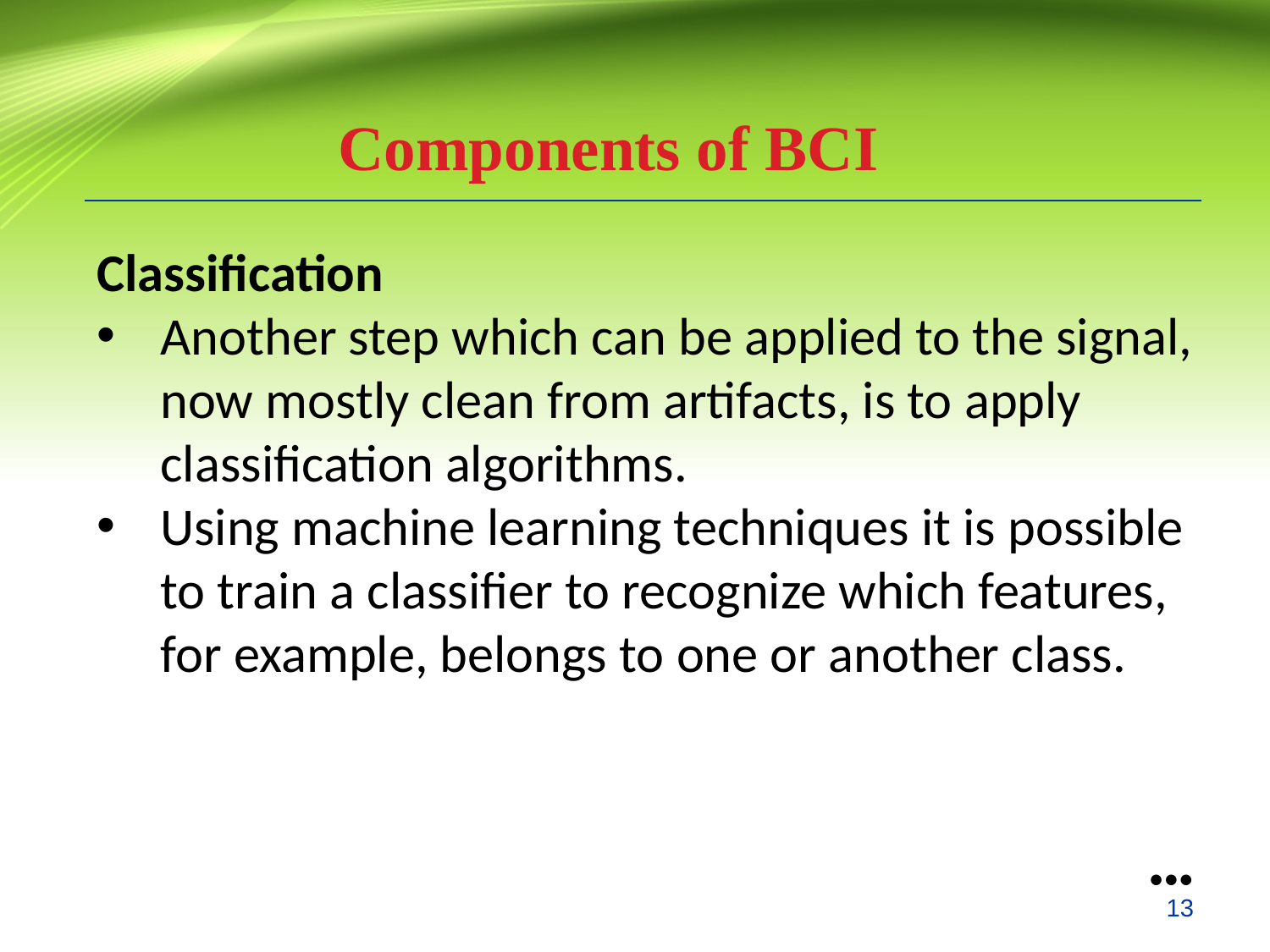

Components of BCI
Classification
Another step which can be applied to the signal, now mostly clean from artifacts, is to apply classification algorithms.
Using machine learning techniques it is possible to train a classifier to recognize which features, for example, belongs to one or another class.
●●●
13